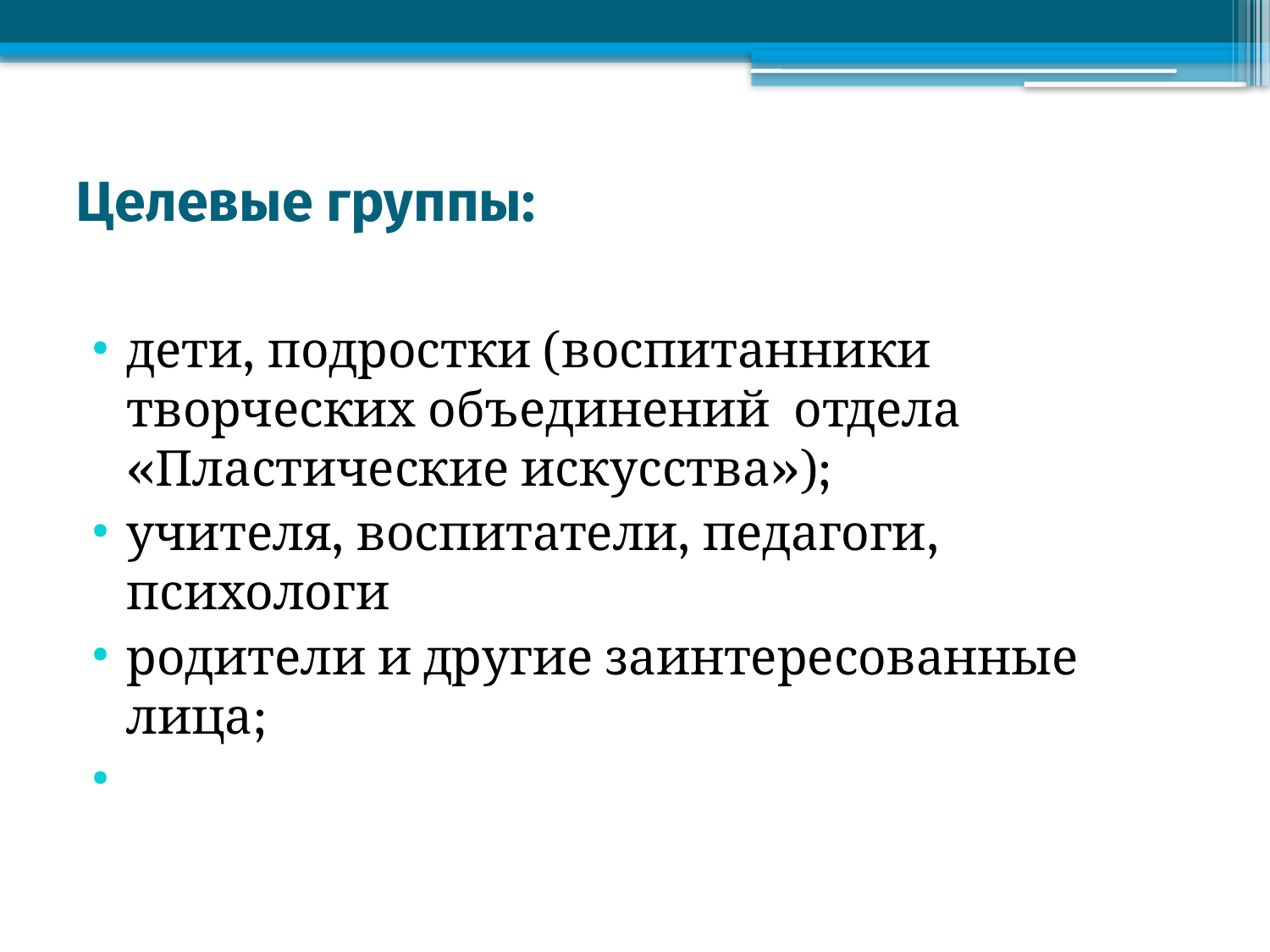

# Целевые группы:
дети, подростки (воспитанники творческих объединений  отдела «Пластические искусства»);
учителя, воспитатели, педагоги, психологи
родители и другие заинтересованные лица;